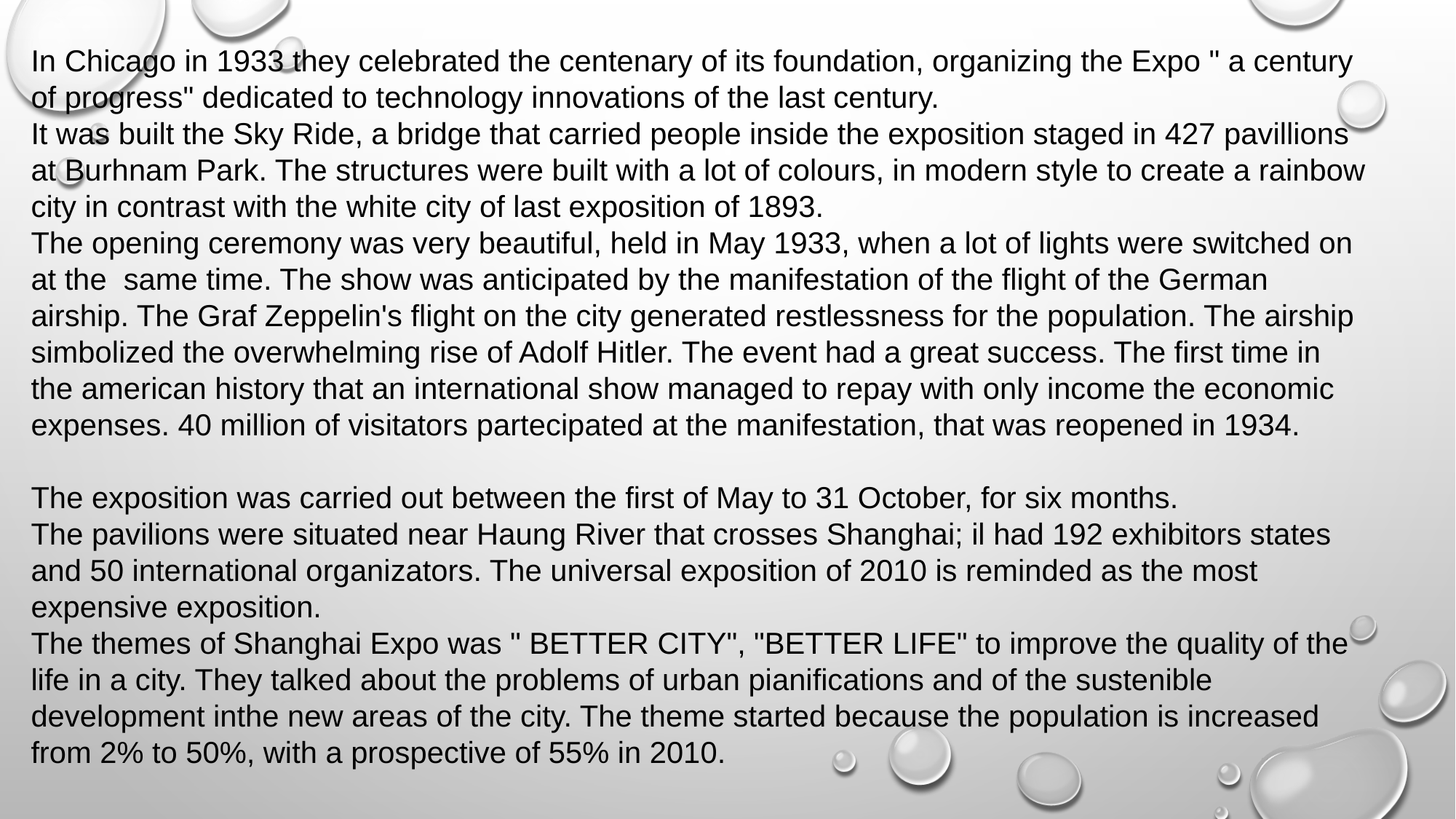

In Chicago in 1933 they celebrated the centenary of its foundation, organizing the Expo " a century of progress" dedicated to technology innovations of the last century.
It was built the Sky Ride, a bridge that carried people inside the exposition staged in 427 pavillions at Burhnam Park. The structures were built with a lot of colours, in modern style to create a rainbow city in contrast with the white city of last exposition of 1893.
The opening ceremony was very beautiful, held in May 1933, when a lot of lights were switched on at the  same time. The show was anticipated by the manifestation of the flight of the German airship. The Graf Zeppelin's flight on the city generated restlessness for the population. The airship simbolized the overwhelming rise of Adolf Hitler. The event had a great success. The first time in the american history that an international show managed to repay with only income the economic expenses. 40 million of visitators partecipated at the manifestation, that was reopened in 1934.

The exposition was carried out between the first of May to 31 October, for six months.
The pavilions were situated near Haung River that crosses Shanghai; il had 192 exhibitors states and 50 international organizators. The universal exposition of 2010 is reminded as the most expensive exposition.
The themes of Shanghai Expo was " BETTER CITY", "BETTER LIFE" to improve the quality of the life in a city. They talked about the problems of urban pianifications and of the sustenible development inthe new areas of the city. The theme started because the population is increased from 2% to 50%, with a prospective of 55% in 2010.